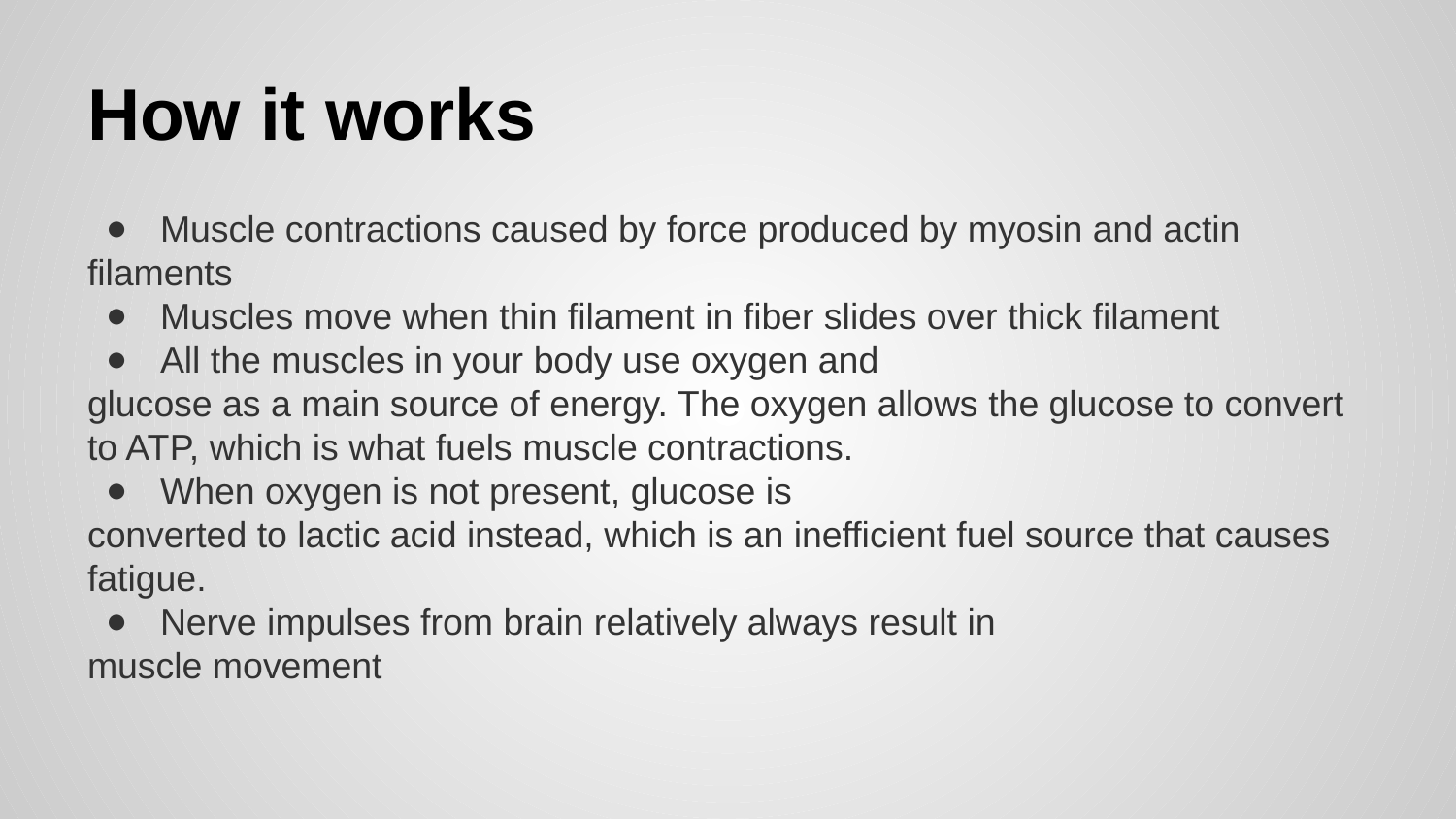

# How it works
Muscle contractions caused by force produced by myosin and actin
filaments
Muscles move when thin filament in fiber slides over thick filament
All the muscles in your body use oxygen and
glucose as a main source of energy. The oxygen allows the glucose to convert to ATP, which is what fuels muscle contractions.
When oxygen is not present, glucose is
converted to lactic acid instead, which is an inefficient fuel source that causes fatigue.
Nerve impulses from brain relatively always result in
muscle movement